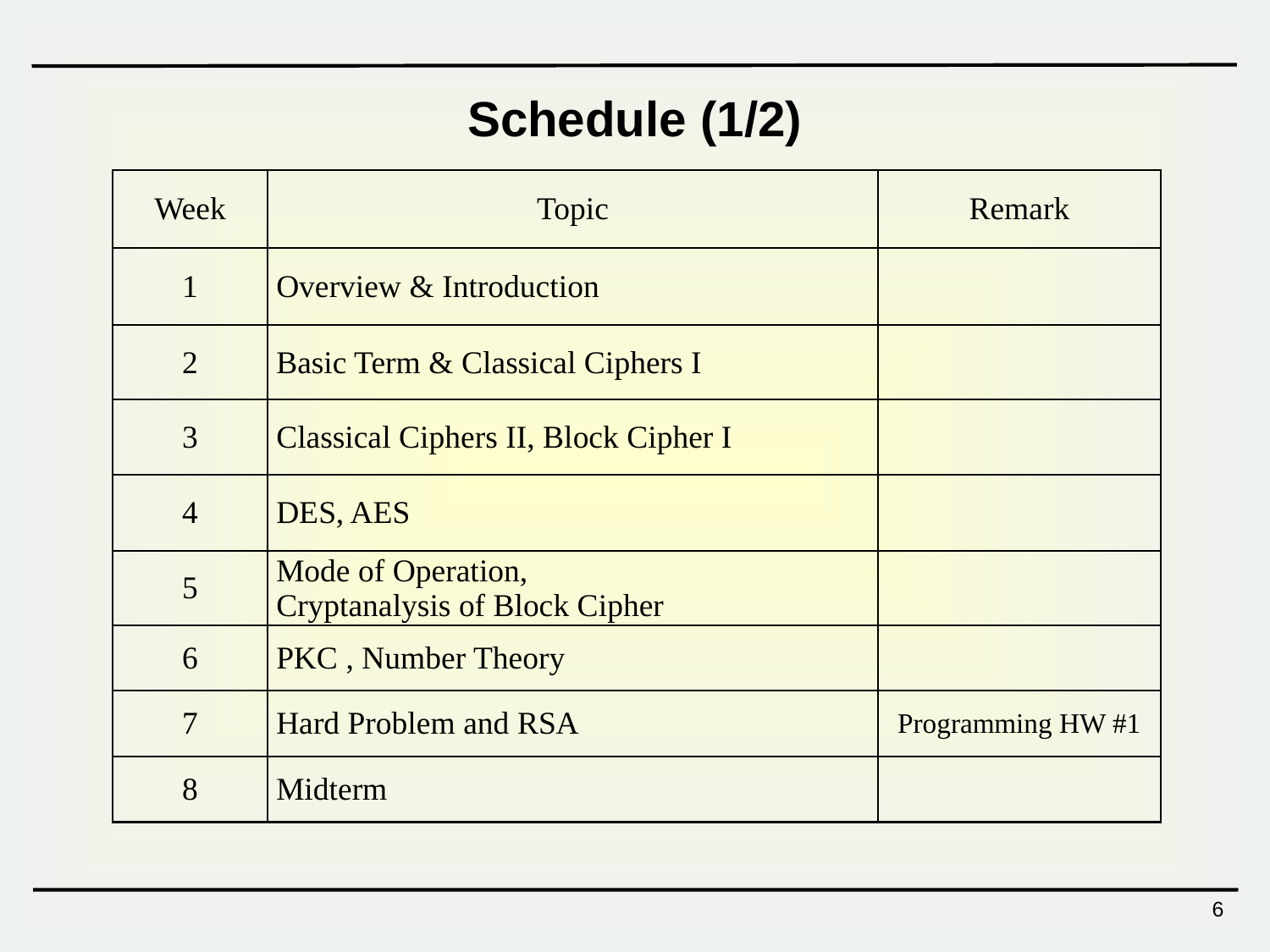

Schedule (1/2)
| Week | Topic | Remark |
| --- | --- | --- |
| 1 | Overview & Introduction |  |
| 2 | Basic Term & Classical Ciphers I |  |
| 3 | Classical Ciphers II, Block Cipher I |  |
| 4 | DES, AES |  |
| 5 | Mode of Operation, Cryptanalysis of Block Cipher |  |
| 6 | PKC , Number Theory |  |
| 7 | Hard Problem and RSA | Programming HW #1 |
| 8 | Midterm |  |
6